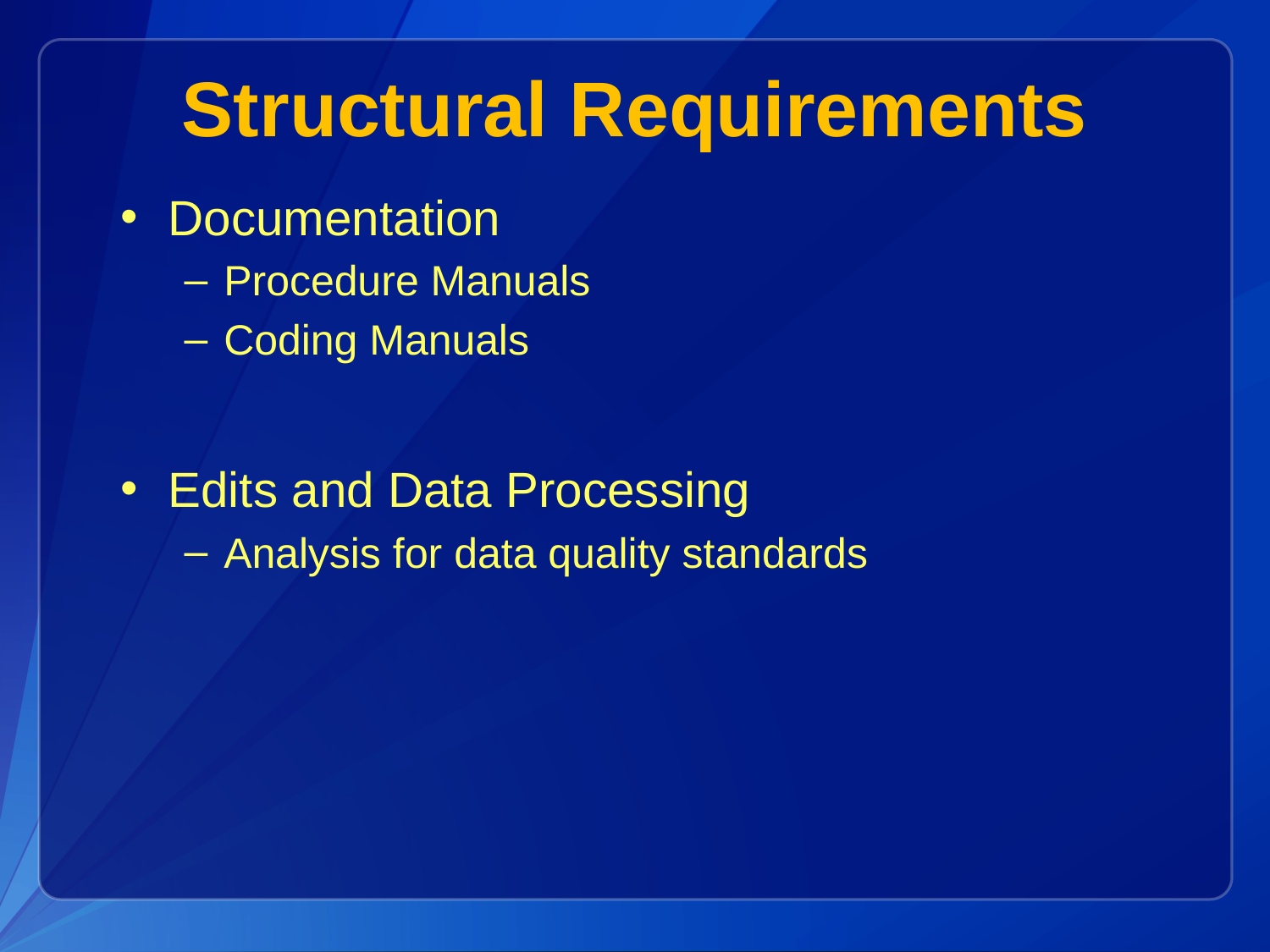

# Structural Requirements
Documentation
Procedure Manuals
Coding Manuals

Edits and Data Processing
Analysis for data quality standards